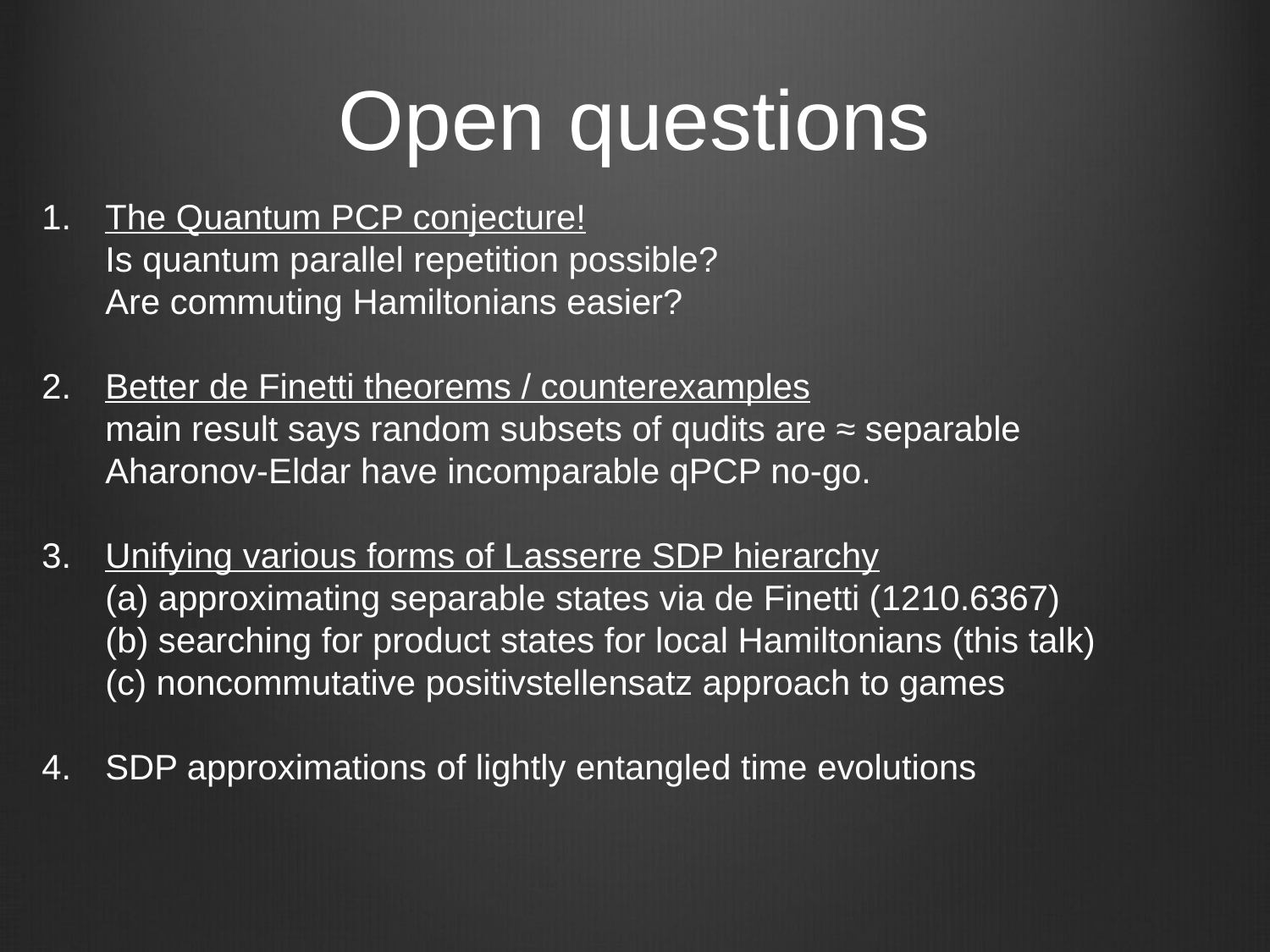

# Open questions
The Quantum PCP conjecture!
Is quantum parallel repetition possible?
Are commuting Hamiltonians easier?

Better de Finetti theorems / counterexamples
main result says random subsets of qudits are ≈ separable
Aharonov-Eldar have incomparable qPCP no-go.

Unifying various forms of Lasserre SDP hierarchy
(a) approximating separable states via de Finetti (1210.6367)
(b) searching for product states for local Hamiltonians (this talk)
(c) noncommutative positivstellensatz approach to games

SDP approximations of lightly entangled time evolutions